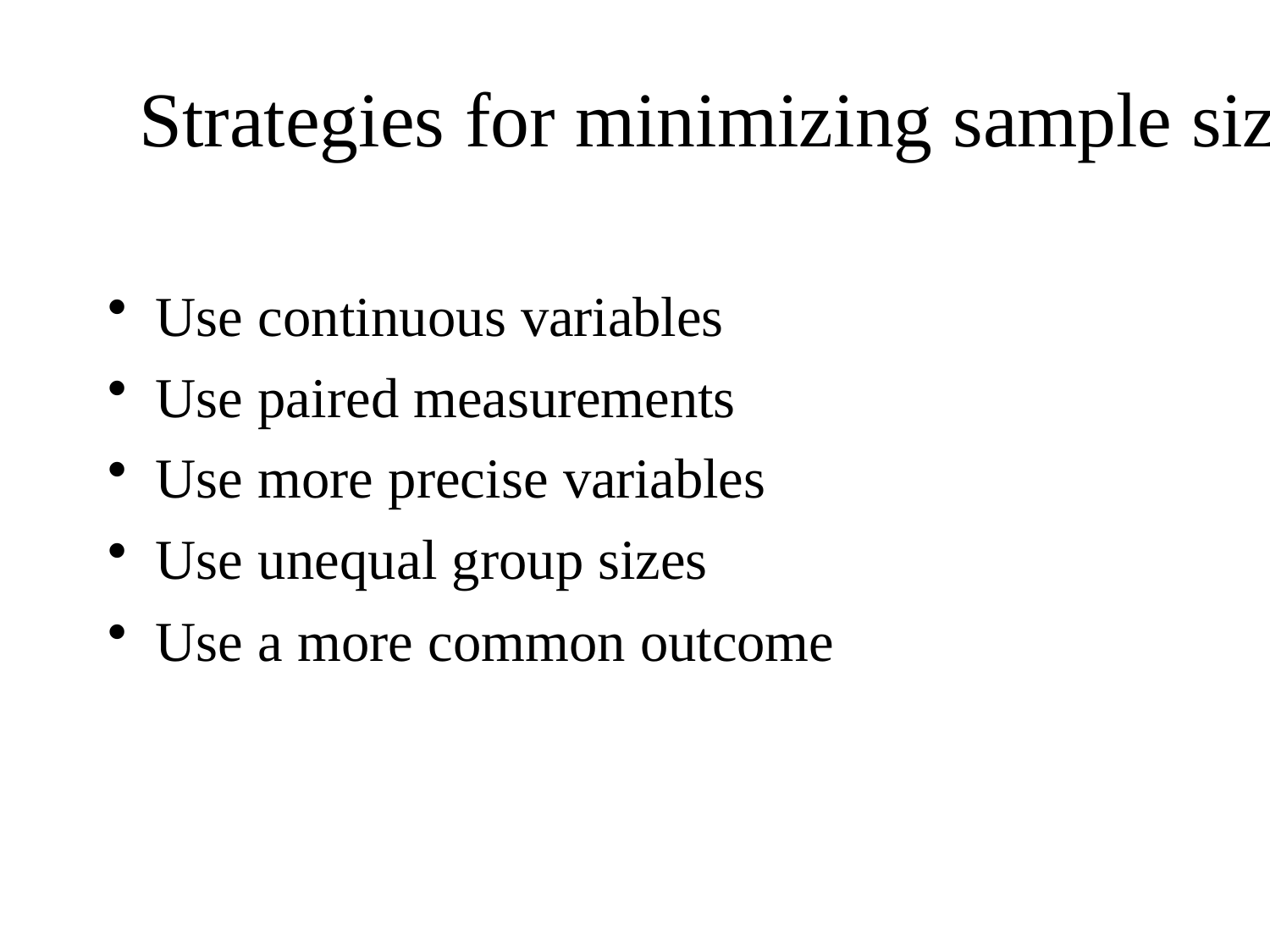

# Strategies for minimizing sample size
Use continuous variables
Use paired measurements
Use more precise variables
Use unequal group sizes
Use a more common outcome